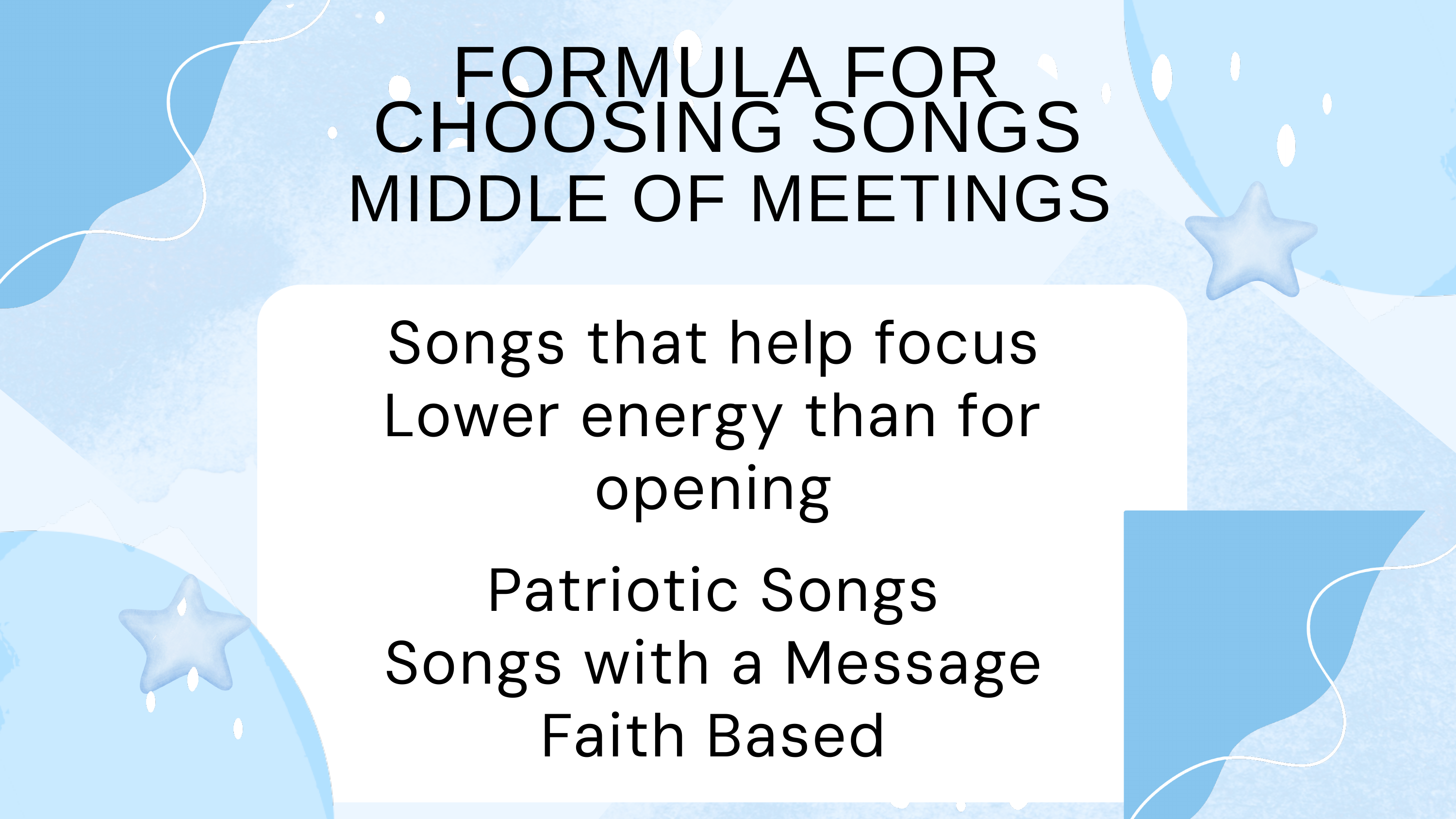

FORMULA FOR CHOOSING SONGS

MIDDLE OF MEETINGS

Songs that help focus
Lower energy than for opening

Patriotic Songs
Songs with a Message
Faith Based